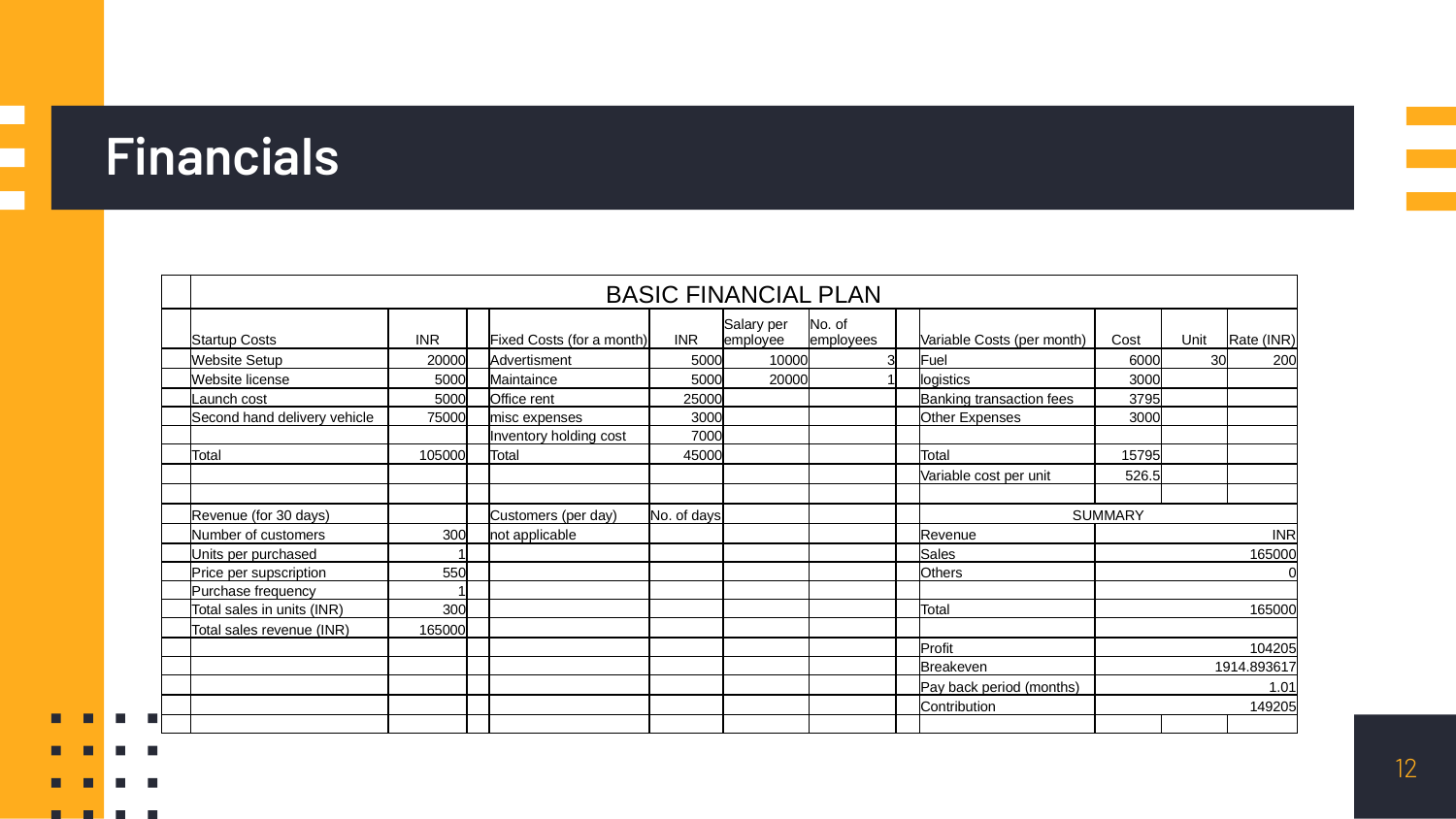

# Financials
|  | BASIC FINANCIAL PLAN |  |  |  |  |  |  |  |  |  |  |  |
| --- | --- | --- | --- | --- | --- | --- | --- | --- | --- | --- | --- | --- |
|  | Startup Costs | INR |  | Fixed Costs (for a month) | INR | Salary per employee | No. of employees |  | Variable Costs (per month) | Cost | Unit | Rate (INR) |
|  | Website Setup | 20000 |  | Advertisment | 5000 | 10000 | 3 |  | Fuel | 6000 | 30 | 200 |
|  | Website license | 5000 |  | Maintaince | 5000 | 20000 | 1 |  | logistics | 3000 |  |  |
|  | Launch cost | 5000 |  | Office rent | 25000 |  |  |  | Banking transaction fees | 3795 |  |  |
|  | Second hand delivery vehicle | 75000 |  | misc expenses | 3000 |  |  |  | Other Expenses | 3000 |  |  |
|  |  |  |  | Inventory holding cost | 7000 |  |  |  |  |  |  |  |
|  | Total | 105000 |  | Total | 45000 |  |  |  | Total | 15795 |  |  |
|  |  |  |  |  |  |  |  |  | Variable cost per unit | 526.5 |  |  |
|  |  |  |  |  |  |  |  |  |  |  |  |  |
|  | Revenue (for 30 days) |  |  | Customers (per day) | No. of days |  |  |  | SUMMARY |  |  |  |
|  | Number of customers | 300 |  | not applicable |  |  |  |  | Revenue | INR |  |  |
|  | Units per purchased | 1 |  |  |  |  |  |  | Sales | 165000 |  |  |
|  | Price per supscription | 550 |  |  |  |  |  |  | Others | 0 |  |  |
|  | Purchase frequency | 1 |  |  |  |  |  |  |  |  |  |  |
|  | Total sales in units (INR) | 300 |  |  |  |  |  |  | Total | 165000 |  |  |
|  | Total sales revenue (INR) | 165000 |  |  |  |  |  |  |  |  |  |  |
|  |  |  |  |  |  |  |  |  | Profit | 104205 |  |  |
|  |  |  |  |  |  |  |  |  | Breakeven | 1914.893617 |  |  |
|  |  |  |  |  |  |  |  |  | Pay back period (months) | 1.01 |  |  |
|  |  |  |  |  |  |  |  |  | Contribution | 149205 |  |  |
|  |  |  |  |  |  |  |  |  |  |  |  |  |
12